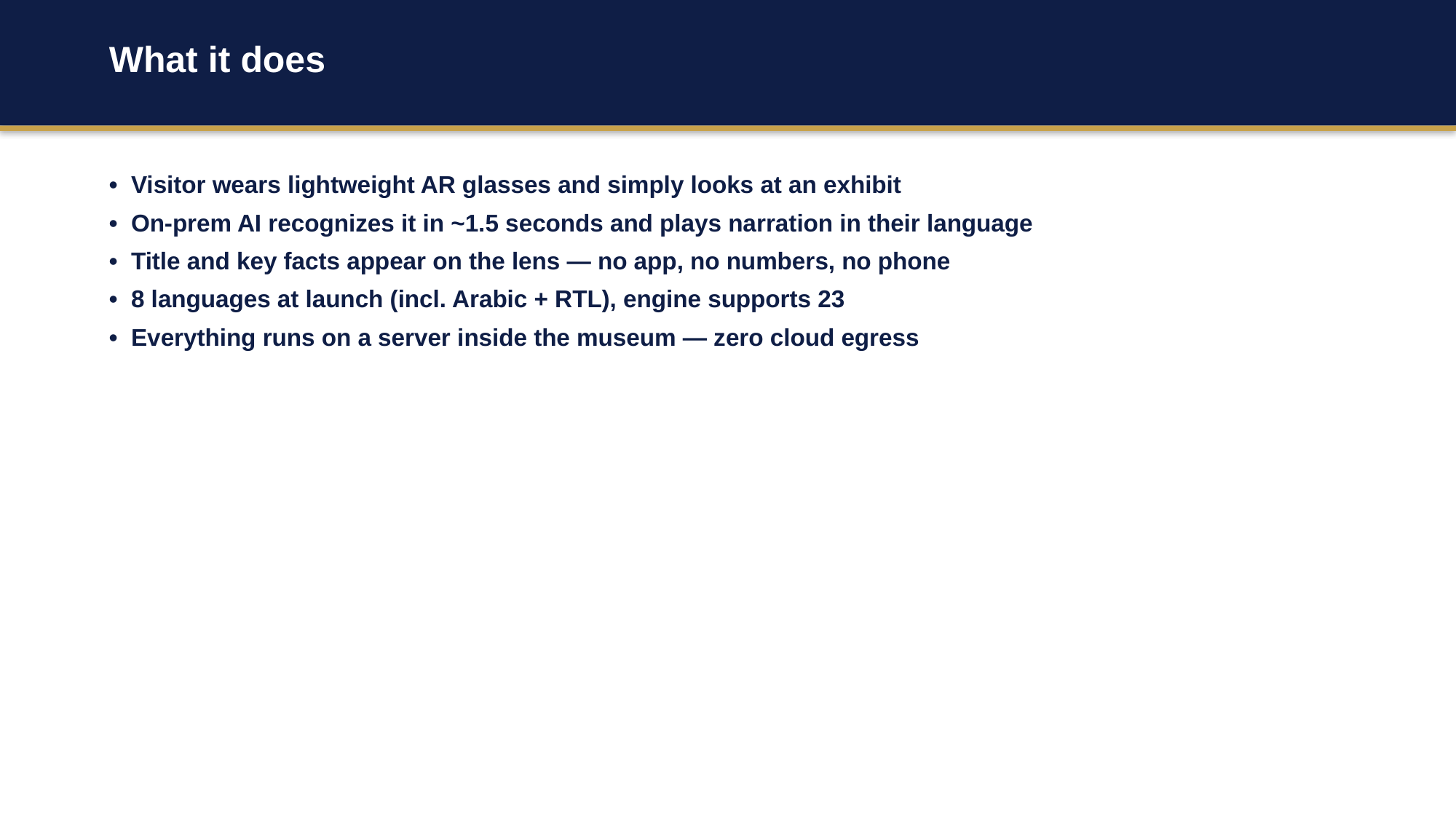

What it does

•  Visitor wears lightweight AR glasses and simply looks at an exhibit
•  On-prem AI recognizes it in ~1.5 seconds and plays narration in their language
•  Title and key facts appear on the lens — no app, no numbers, no phone
•  8 languages at launch (incl. Arabic + RTL), engine supports 23
•  Everything runs on a server inside the museum — zero cloud egress